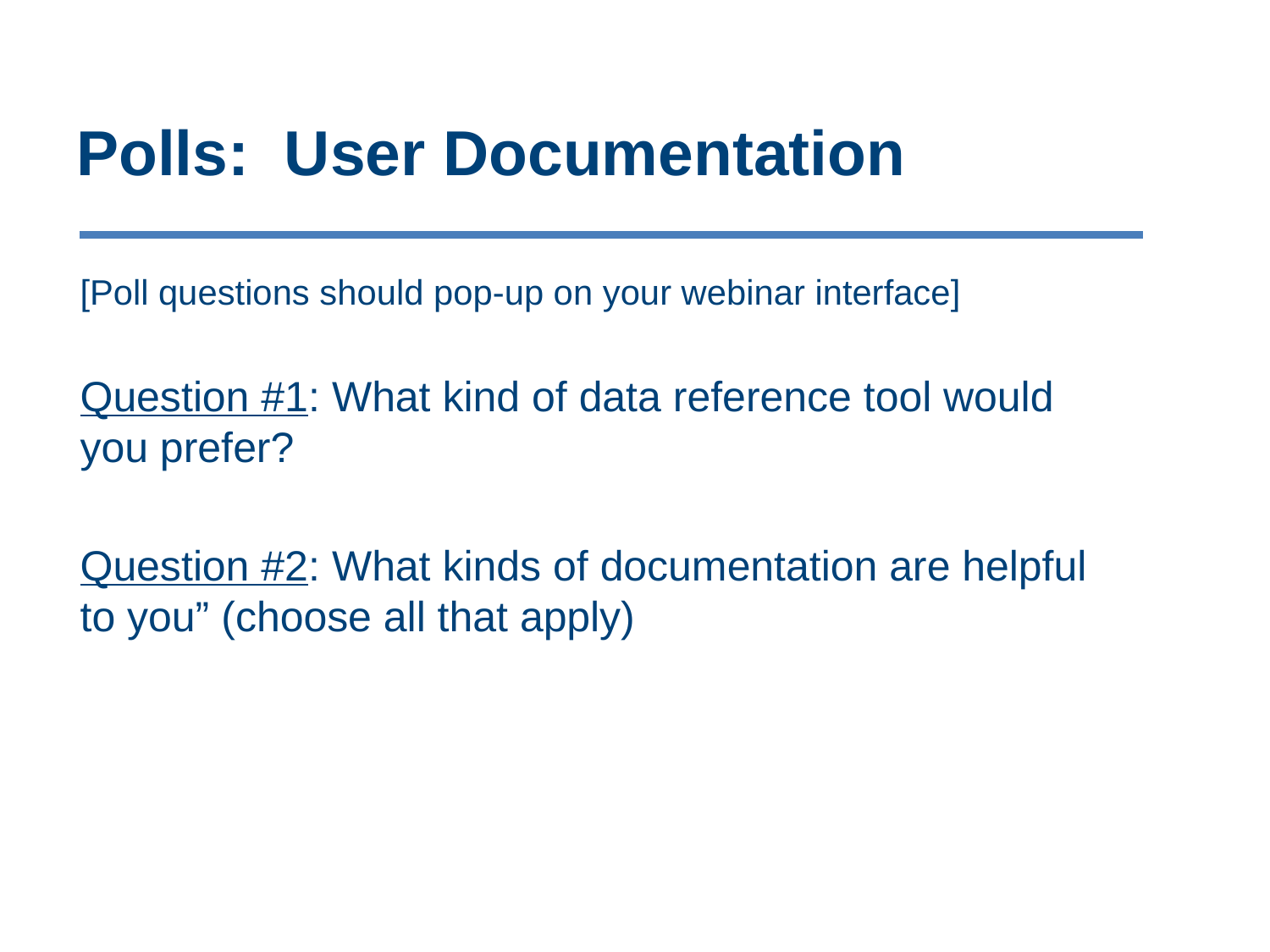

# Polls:  User Documentation
[Poll questions should pop-up on your webinar interface]

Question #1: What kind of data reference tool would you prefer?

Question #2: What kinds of documentation are helpful to you” (choose all that apply)